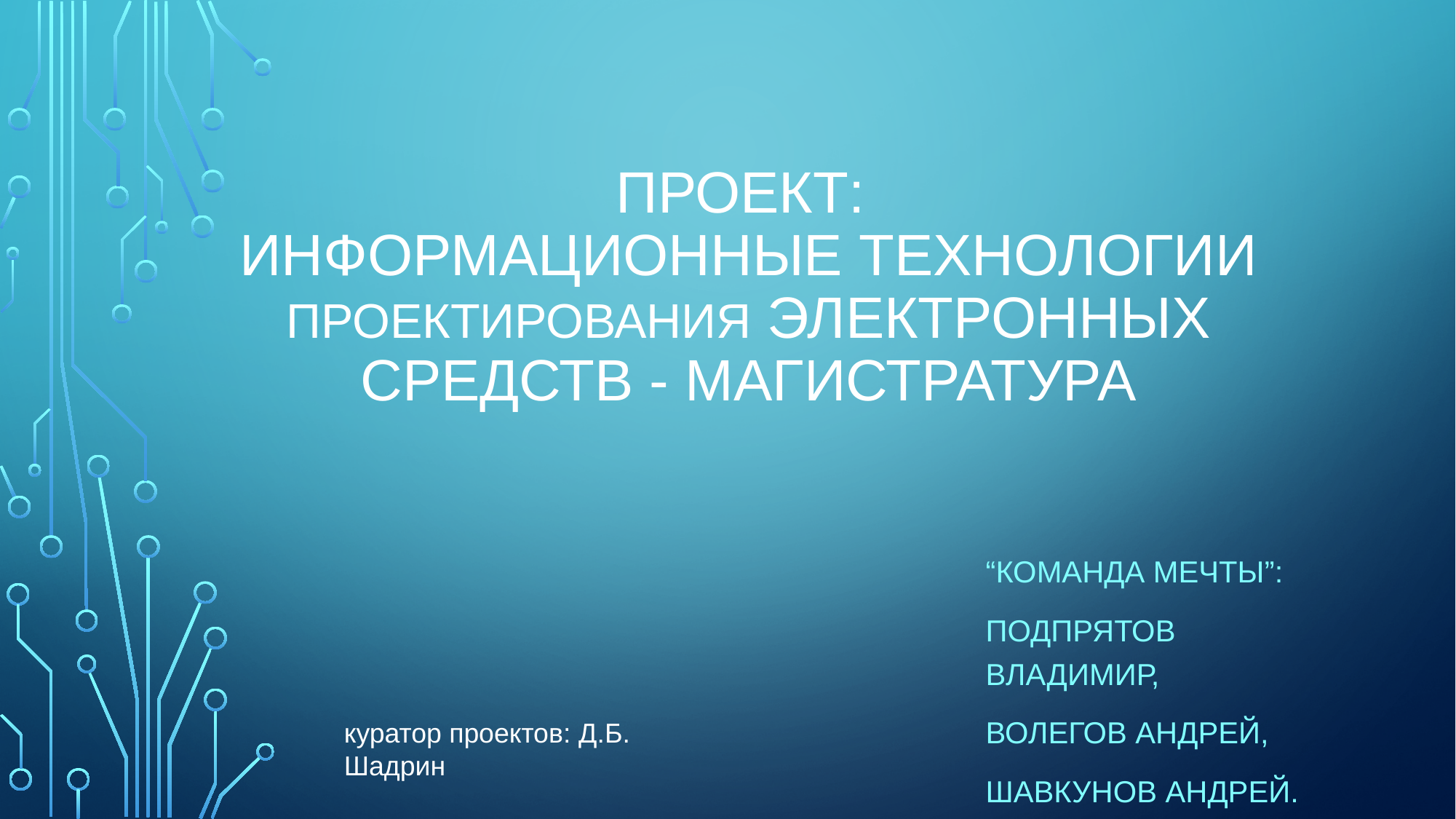

# ПРОеКТ: ИНФОРМАЦИОННЫЕ ТЕХНОЛОГИИ ПРОЕКТИРОВАНИЯ ЭЛЕКТРОННЫХ СРЕДСТВ - МАГИСТРАТУРА
“Команда мечты”:
Подпрятов владимир,
Волегов Андрей,
Шавкунов андрей.
куратор проектов: Д.Б. Шадрин